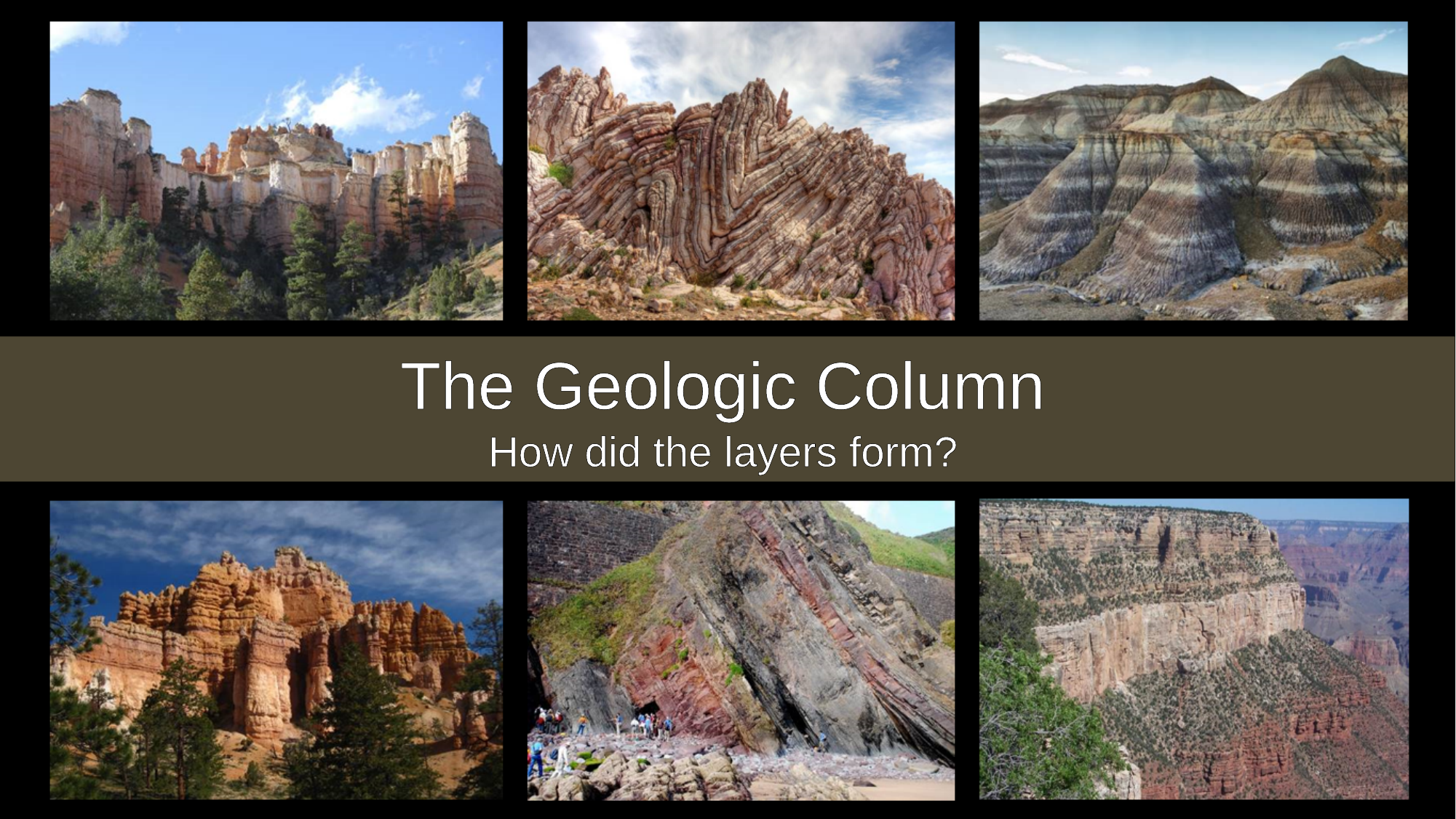

# The Geologic Column
How did the layers form?